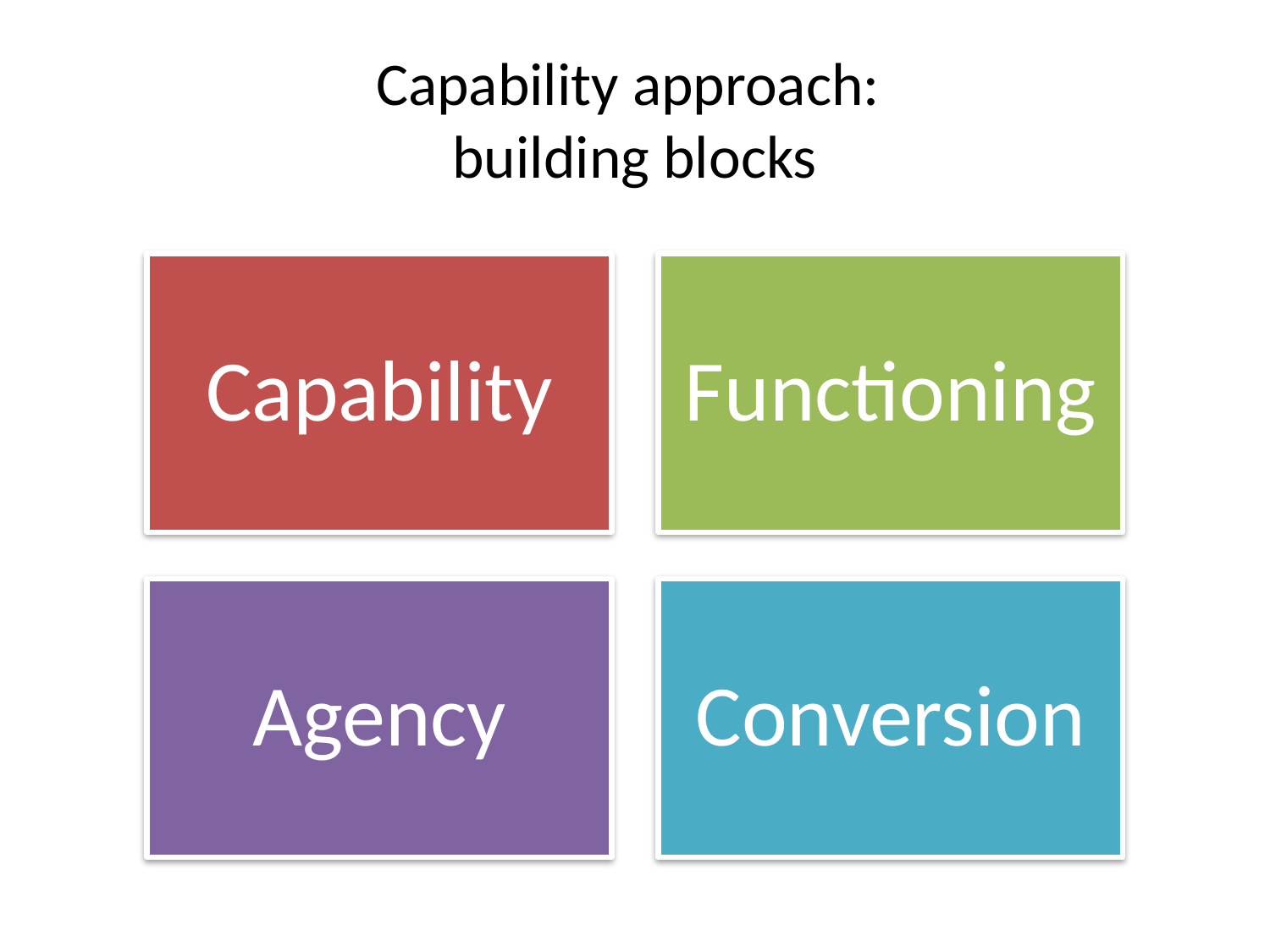

# Capability approach: building blocks
Capability
Functioning
Agency
Conversion